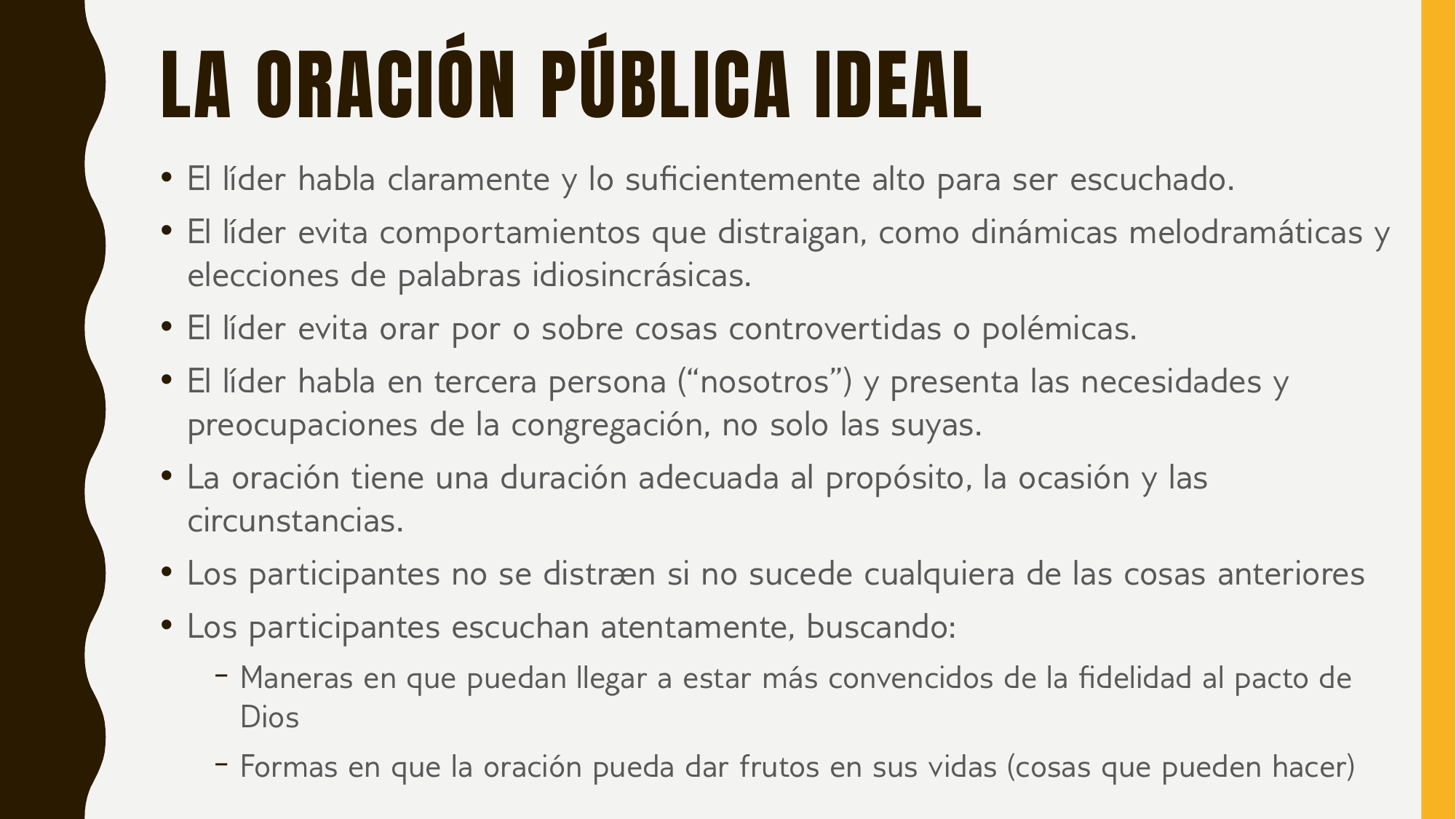

# La oración pública ideal
El líder habla claramente y lo suficientemente alto para ser escuchado.
El líder evita comportamientos que distraigan, como dinámicas melodramáticas y elecciones de palabras idiosincrásicas.
El líder evita orar por o sobre cosas controvertidas o polémicas.
El líder habla en tercera persona (“nosotros”) y presenta las necesidades y preocupaciones de la congregación, no solo las suyas.
La oración tiene una duración adecuada al propósito, la ocasión y las circunstancias.
Los participantes no se distraen si no sucede cualquiera de las cosas anteriores
Los participantes escuchan atentamente, buscando:
Maneras en que puedan llegar a estar más convencidos de la fidelidad al pacto de Dios
Formas en que la oración pueda dar frutos en sus vidas (cosas que pueden hacer)